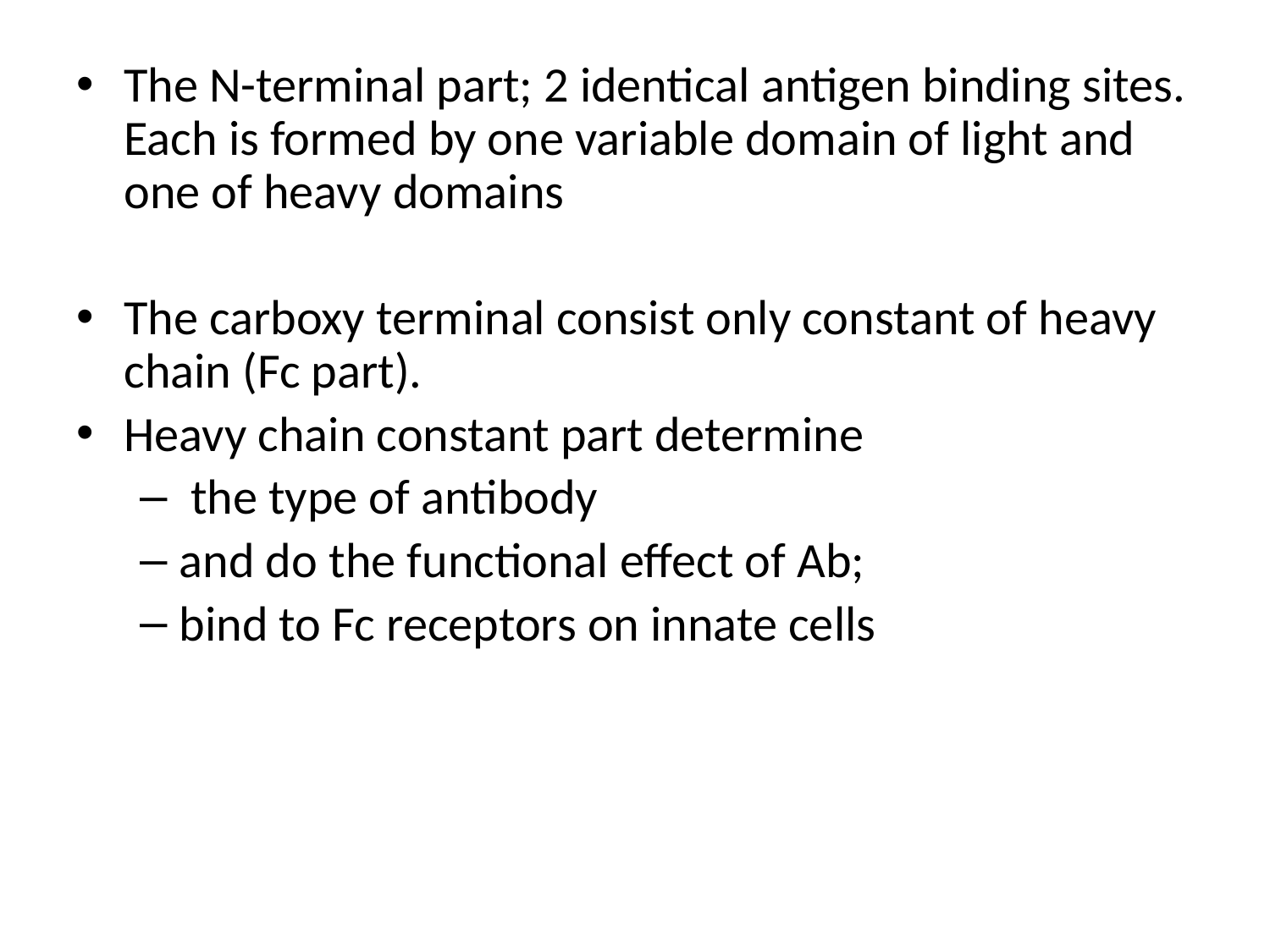

The N-terminal part; 2 identical antigen binding sites. Each is formed by one variable domain of light and one of heavy domains

The carboxy terminal consist only constant of heavy chain (Fc part).
Heavy chain constant part determine
 the type of antibody
and do the functional effect of Ab;
bind to Fc receptors on innate cells